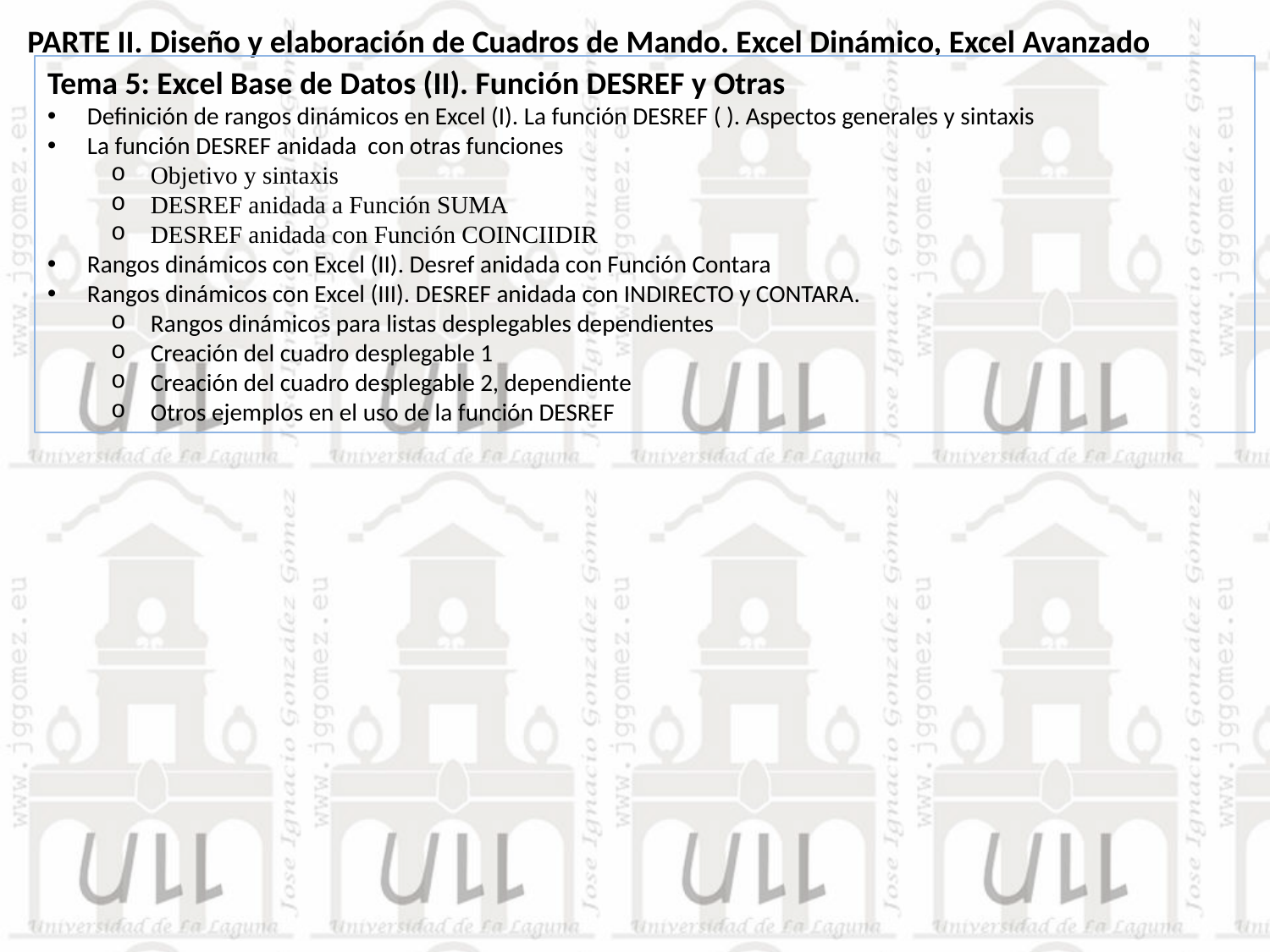

PARTE II. Diseño y elaboración de Cuadros de Mando. Excel Dinámico, Excel Avanzado
Tema 5: Excel Base de Datos (II). Función DESREF y Otras
Definición de rangos dinámicos en Excel (I). La función DESREF ( ). Aspectos generales y sintaxis
La función DESREF anidada  con otras funciones
Objetivo y sintaxis
DESREF anidada a Función SUMA
DESREF anidada con Función COINCIIDIR
Rangos dinámicos con Excel (II). Desref anidada con Función Contara
Rangos dinámicos con Excel (III). DESREF anidada con INDIRECTO y CONTARA.
Rangos dinámicos para listas desplegables dependientes
Creación del cuadro desplegable 1
Creación del cuadro desplegable 2, dependiente
Otros ejemplos en el uso de la función DESREF